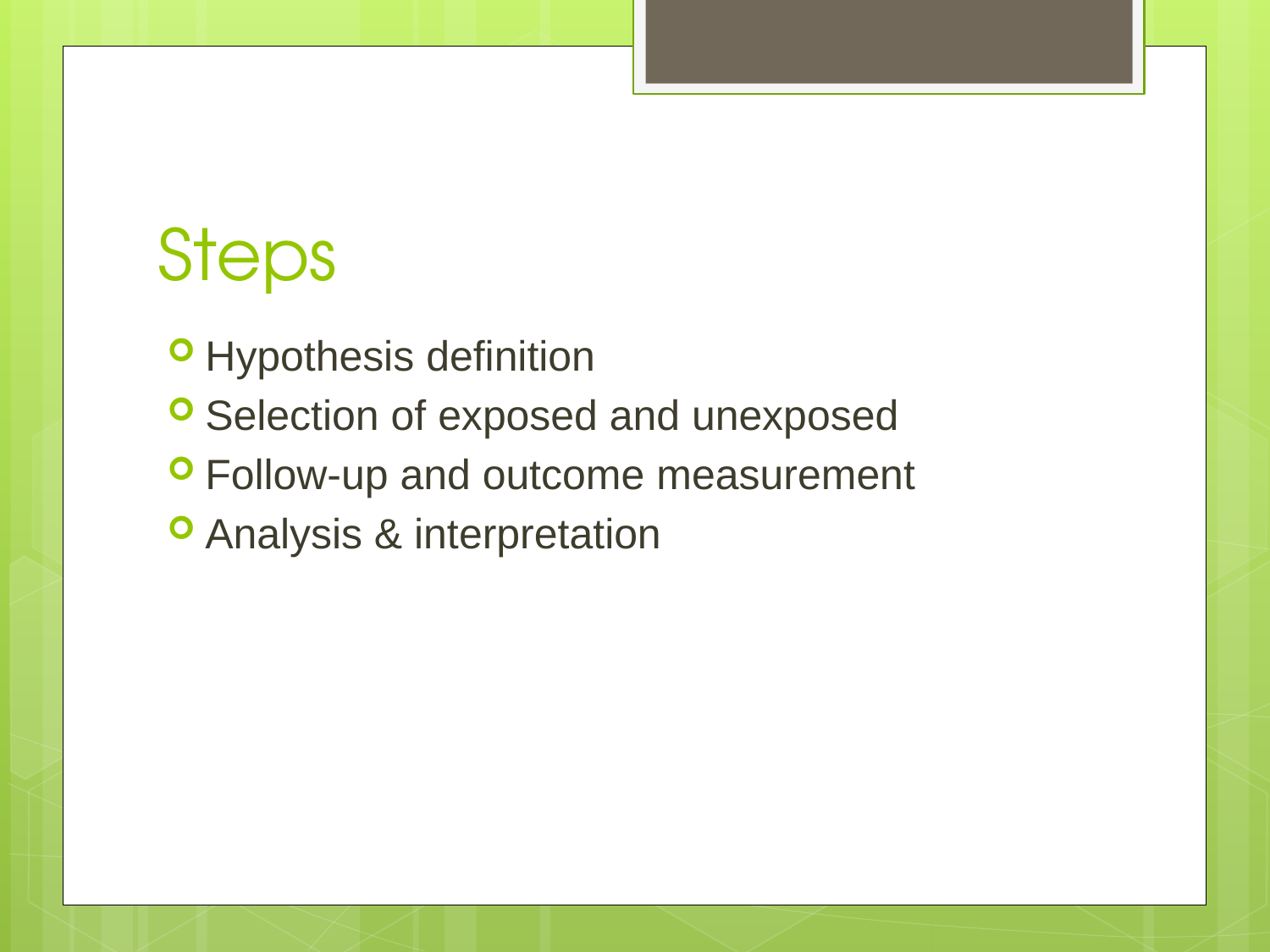

# Steps
Hypothesis definition
Selection of exposed and unexposed
Follow-up and outcome measurement
Analysis & interpretation